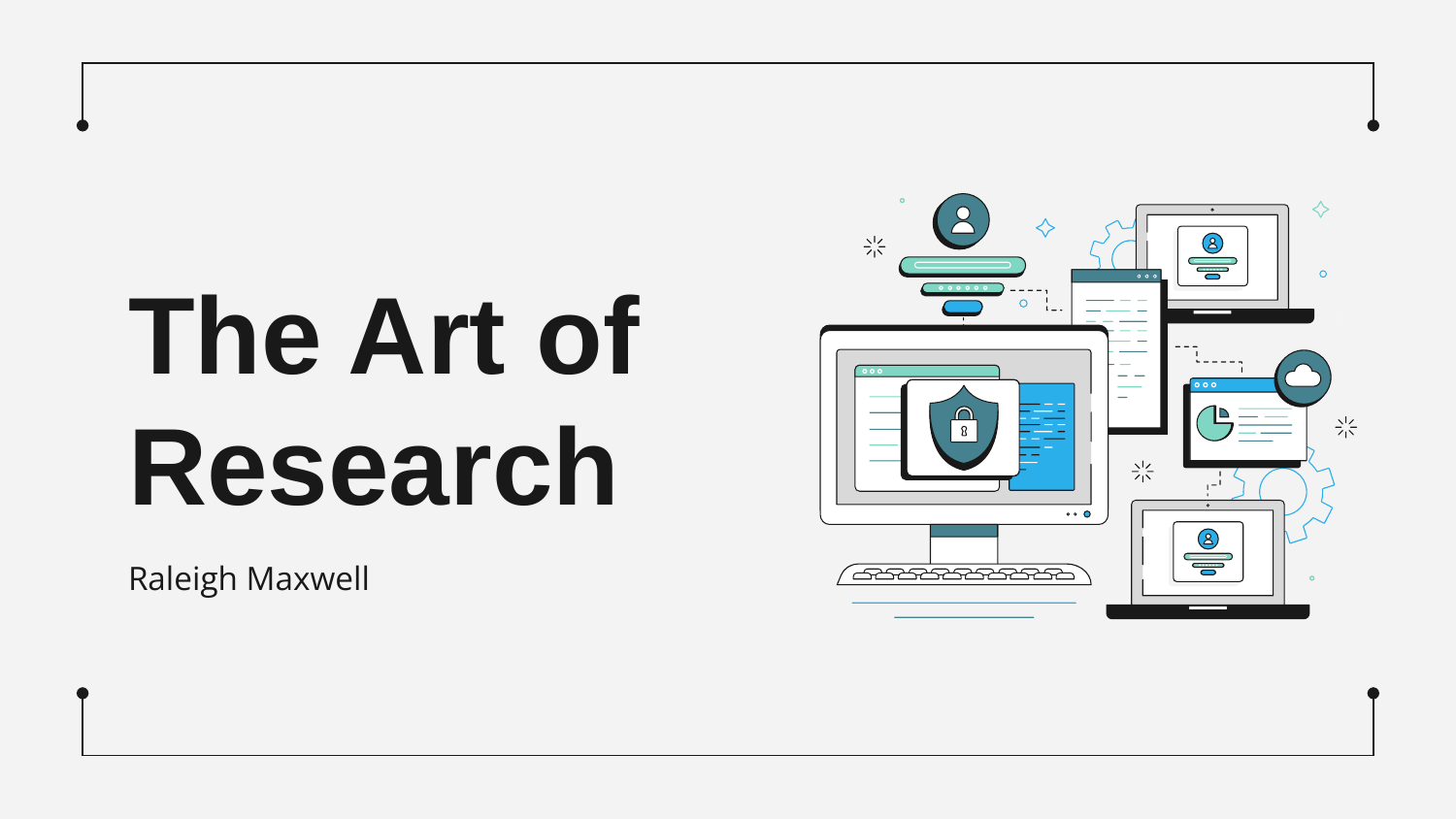

# The Art of Research
Raleigh Maxwell